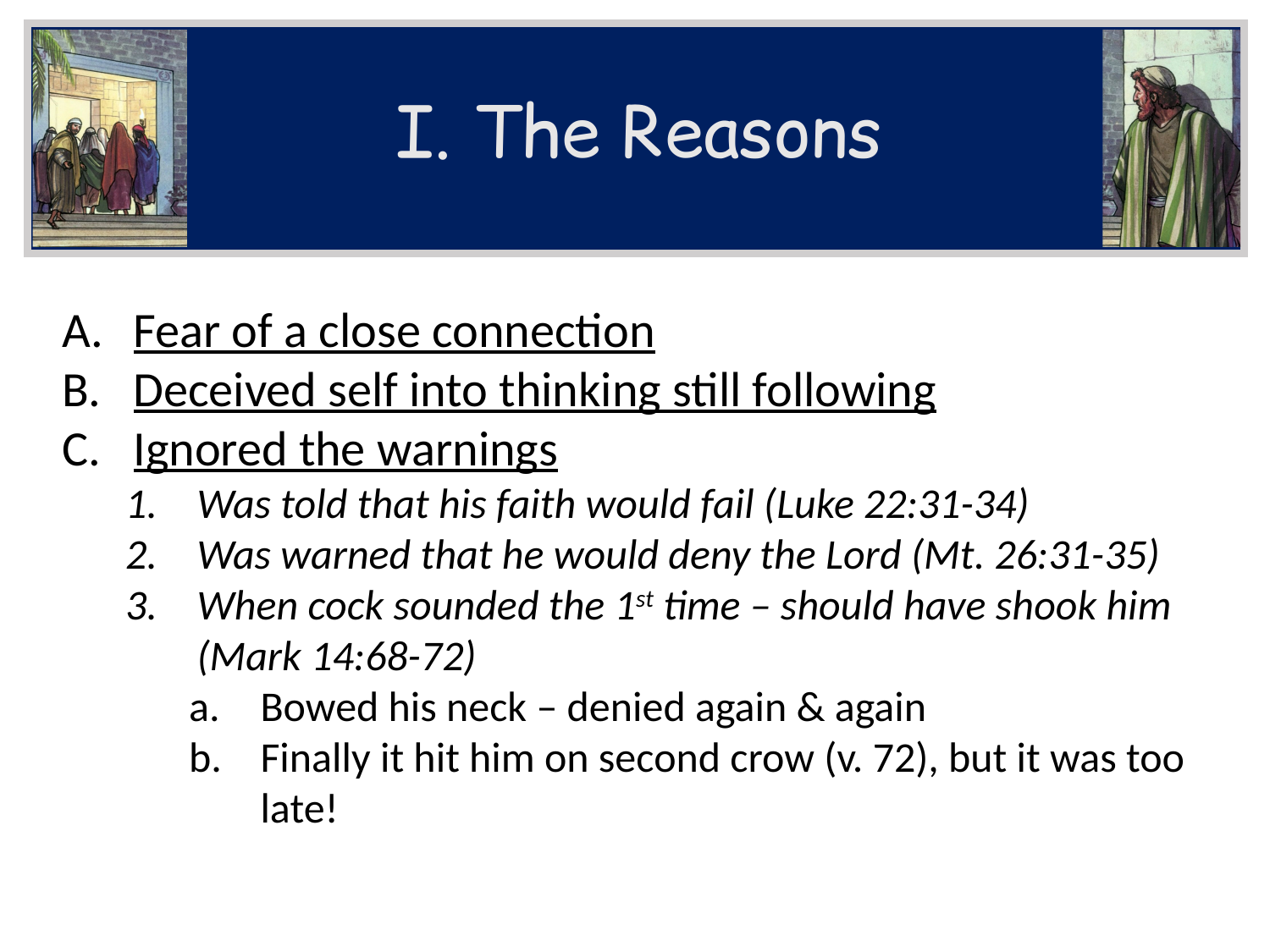

The Reasons
Fear of a close connection
Deceived self into thinking still following
Ignored the warnings
Was told that his faith would fail (Luke 22:31-34)
Was warned that he would deny the Lord (Mt. 26:31-35)
When cock sounded the 1st time – should have shook him (Mark 14:68-72)
Bowed his neck – denied again & again
Finally it hit him on second crow (v. 72), but it was too late!